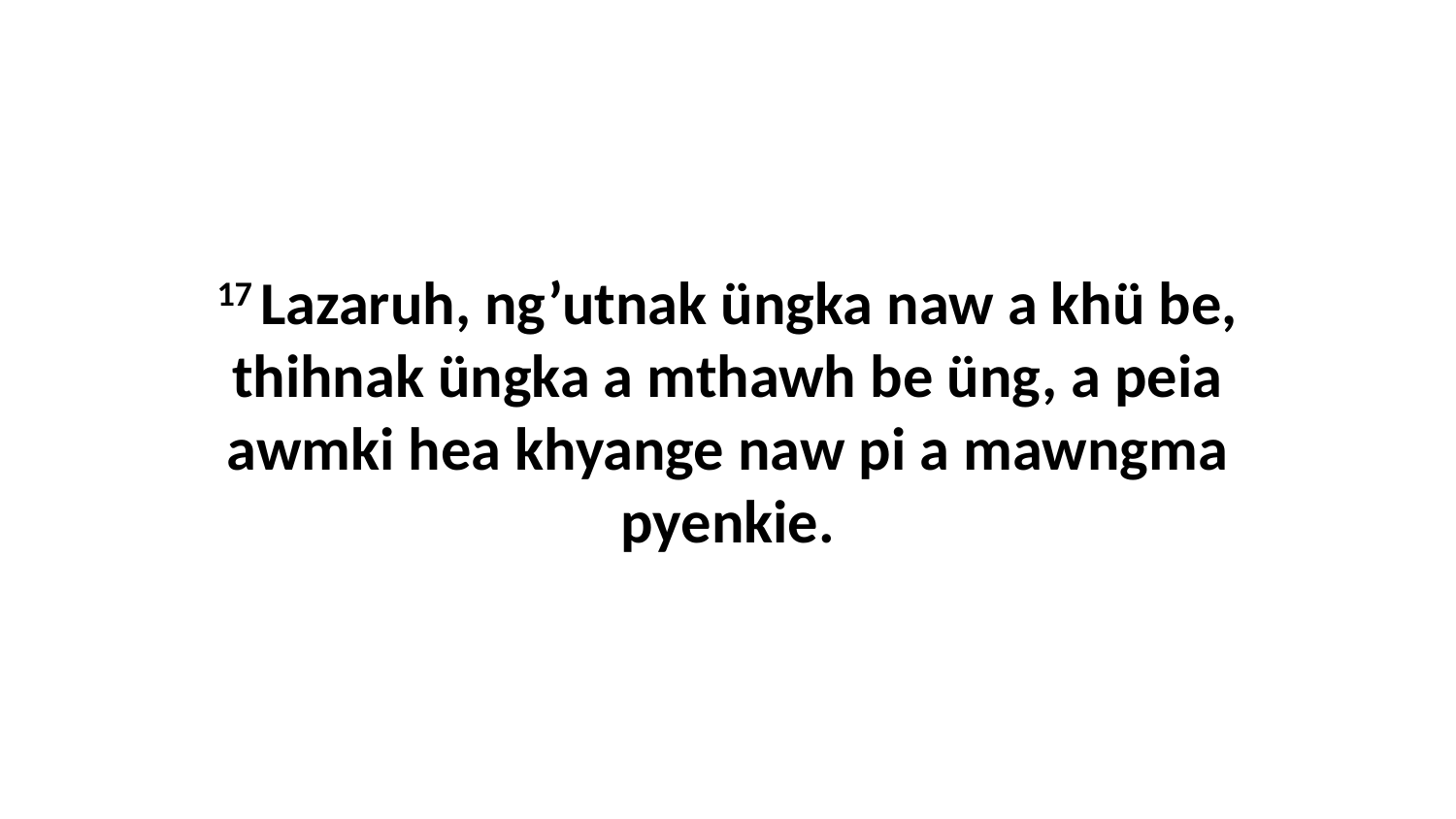

17 Lazaruh, ng’utnak üngka naw a khü be, thihnak üngka a mthawh be üng, a peia awmki hea khyange naw pi a mawngma pyenkie.